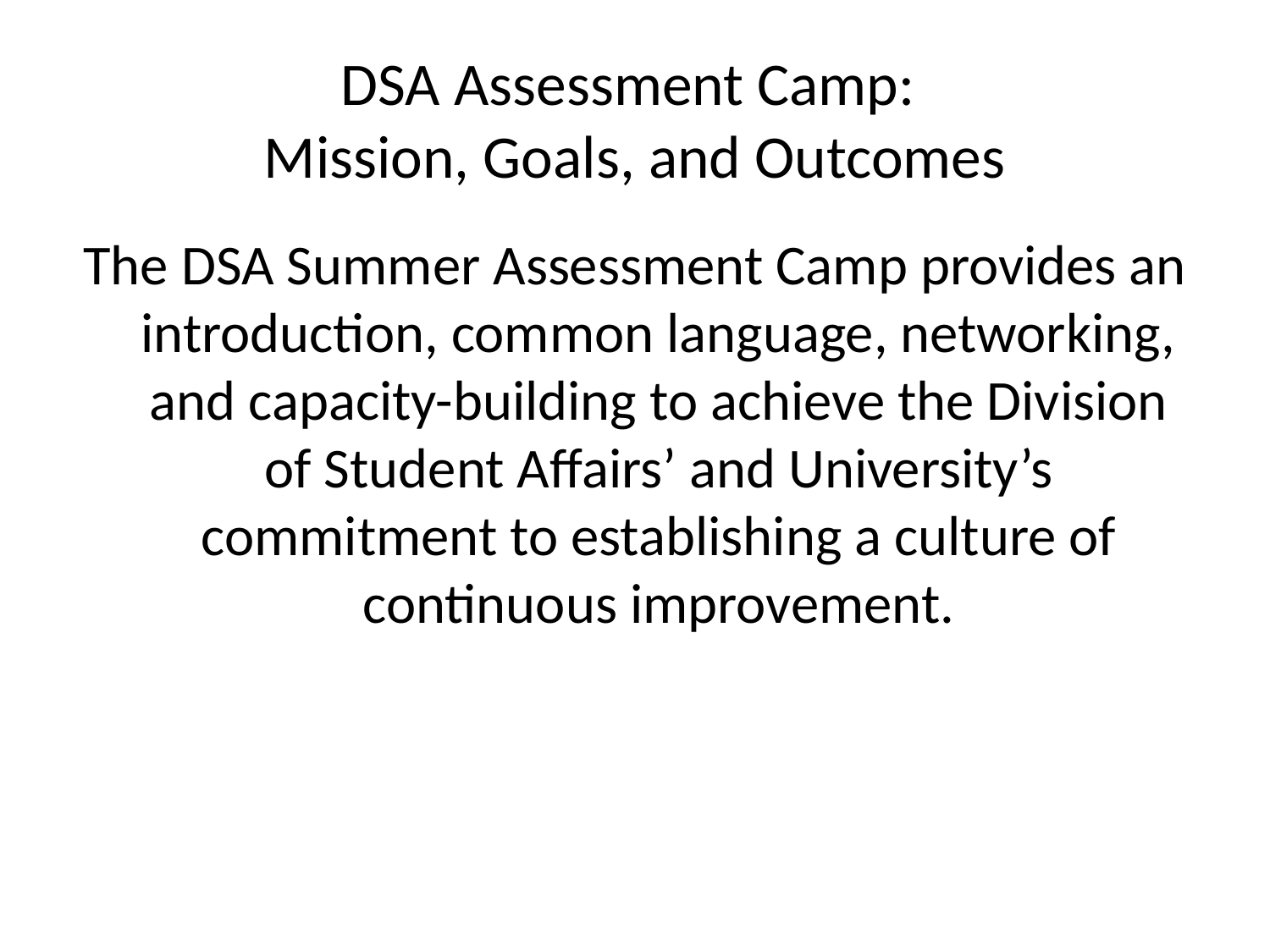

# DSA Assessment Camp: Mission, Goals, and Outcomes
The DSA Summer Assessment Camp provides an introduction, common language, networking, and capacity-building to achieve the Division of Student Affairs’ and University’s commitment to establishing a culture of continuous improvement.